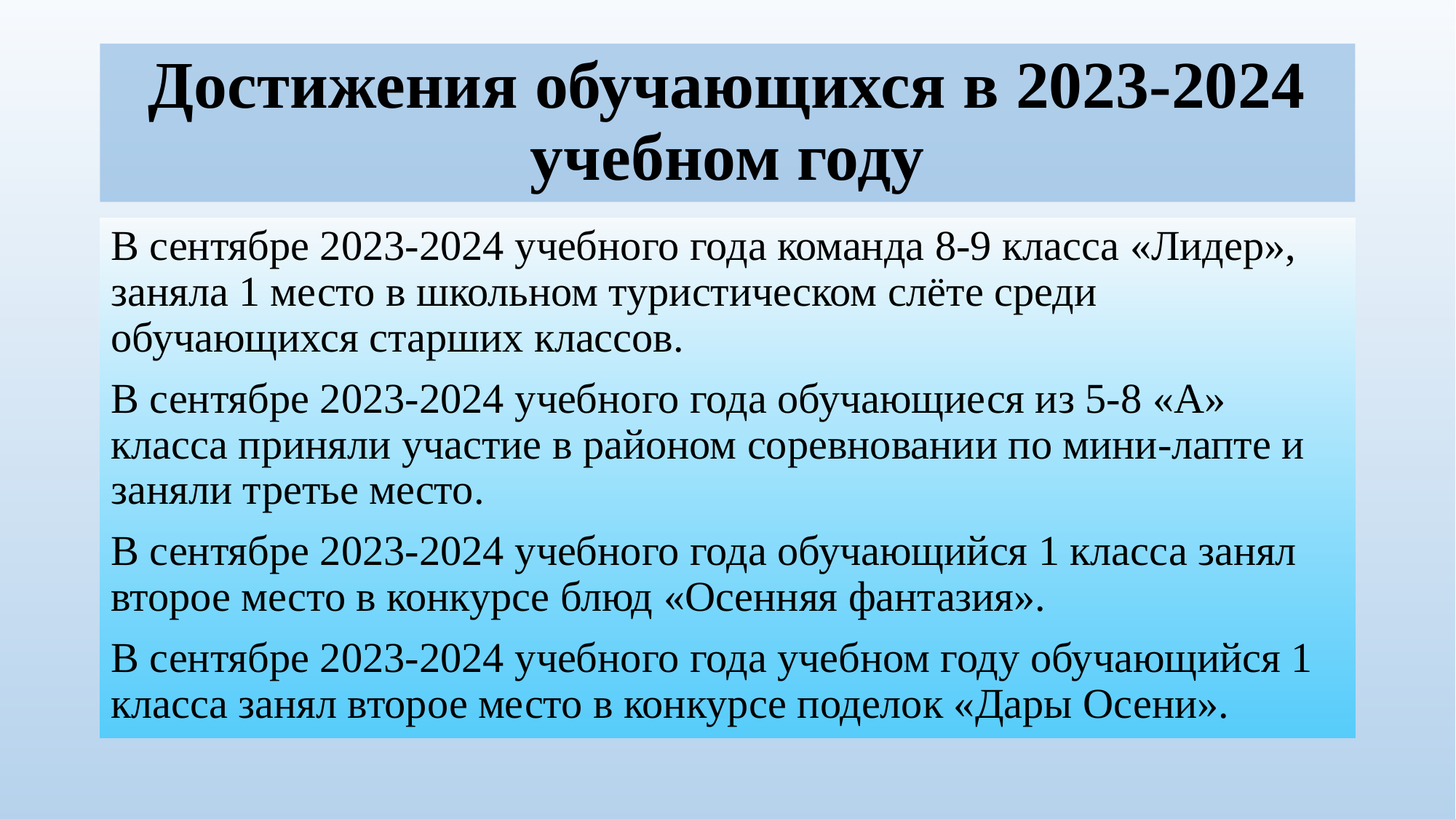

# Достижения обучающихся в 2023-2024 учебном году
В сентябре 2023-2024 учебного года команда 8-9 класса «Лидер», заняла 1 место в школьном туристическом слёте среди обучающихся старших классов.
В сентябре 2023-2024 учебного года обучающиеся из 5-8 «А» класса приняли участие в районом соревновании по мини-лапте и заняли третье место.
В сентябре 2023-2024 учебного года обучающийся 1 класса занял второе место в конкурсе блюд «Осенняя фантазия».
В сентябре 2023-2024 учебного года учебном году обучающийся 1 класса занял второе место в конкурсе поделок «Дары Осени».